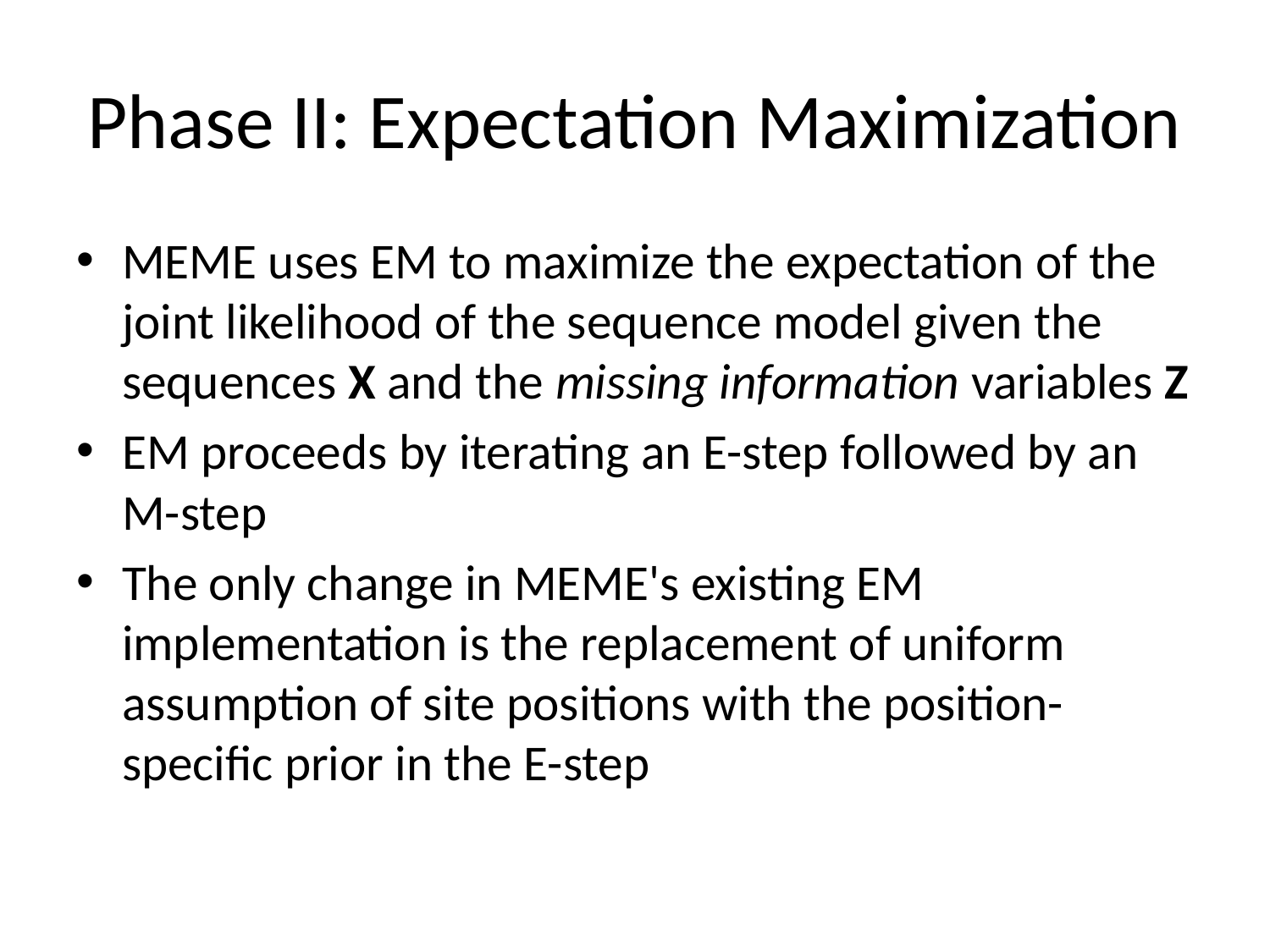

# Phase II: Expectation Maximization
MEME uses EM to maximize the expectation of the joint likelihood of the sequence model given the sequences X and the missing information variables Z
EM proceeds by iterating an E-step followed by an M-step
The only change in MEME's existing EM implementation is the replacement of uniform assumption of site positions with the position-specific prior in the E-step